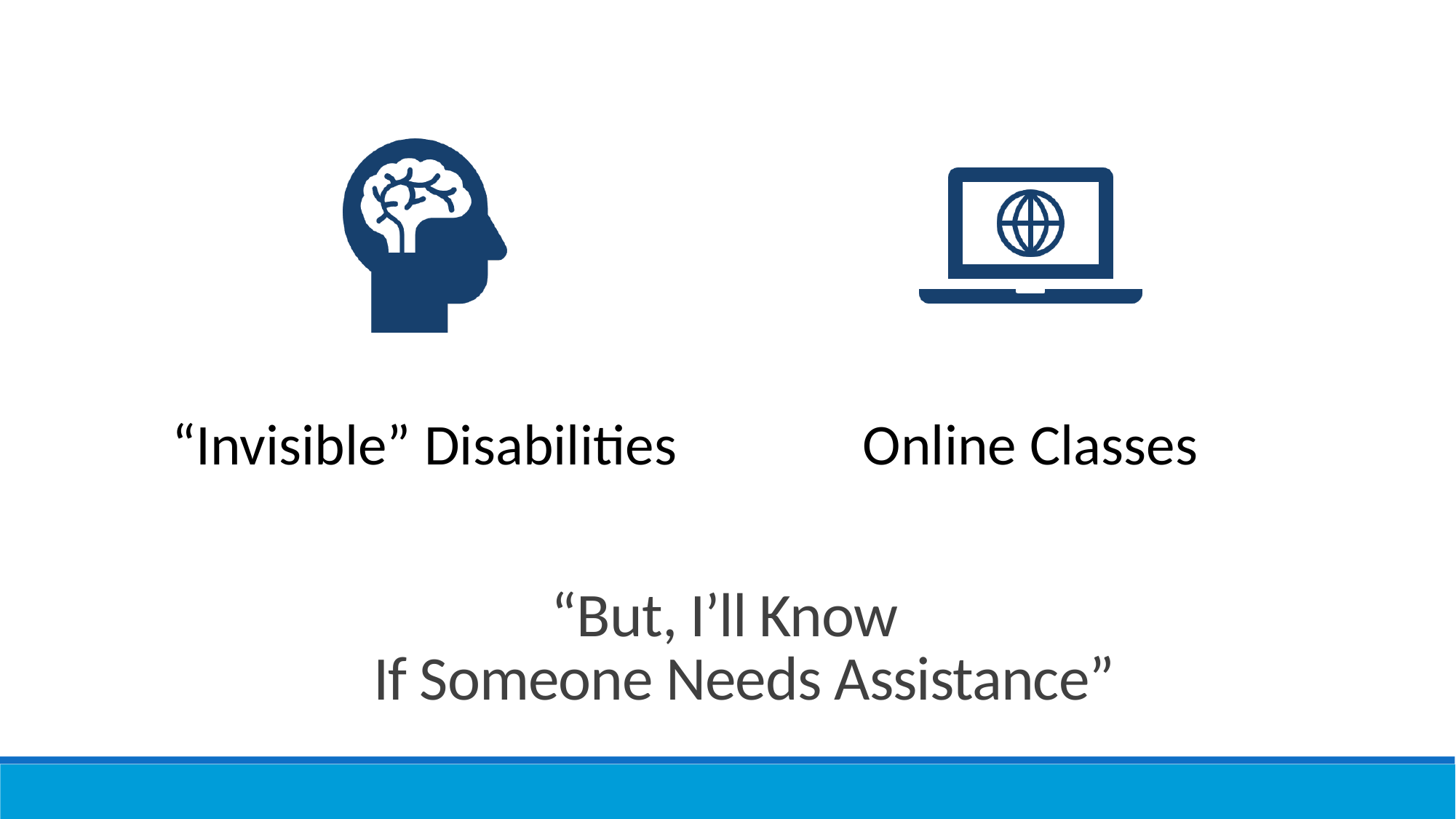

/
“Invisible” Disabilities
Online Classes
# “But, I’ll Know If Someone Needs Assistance”